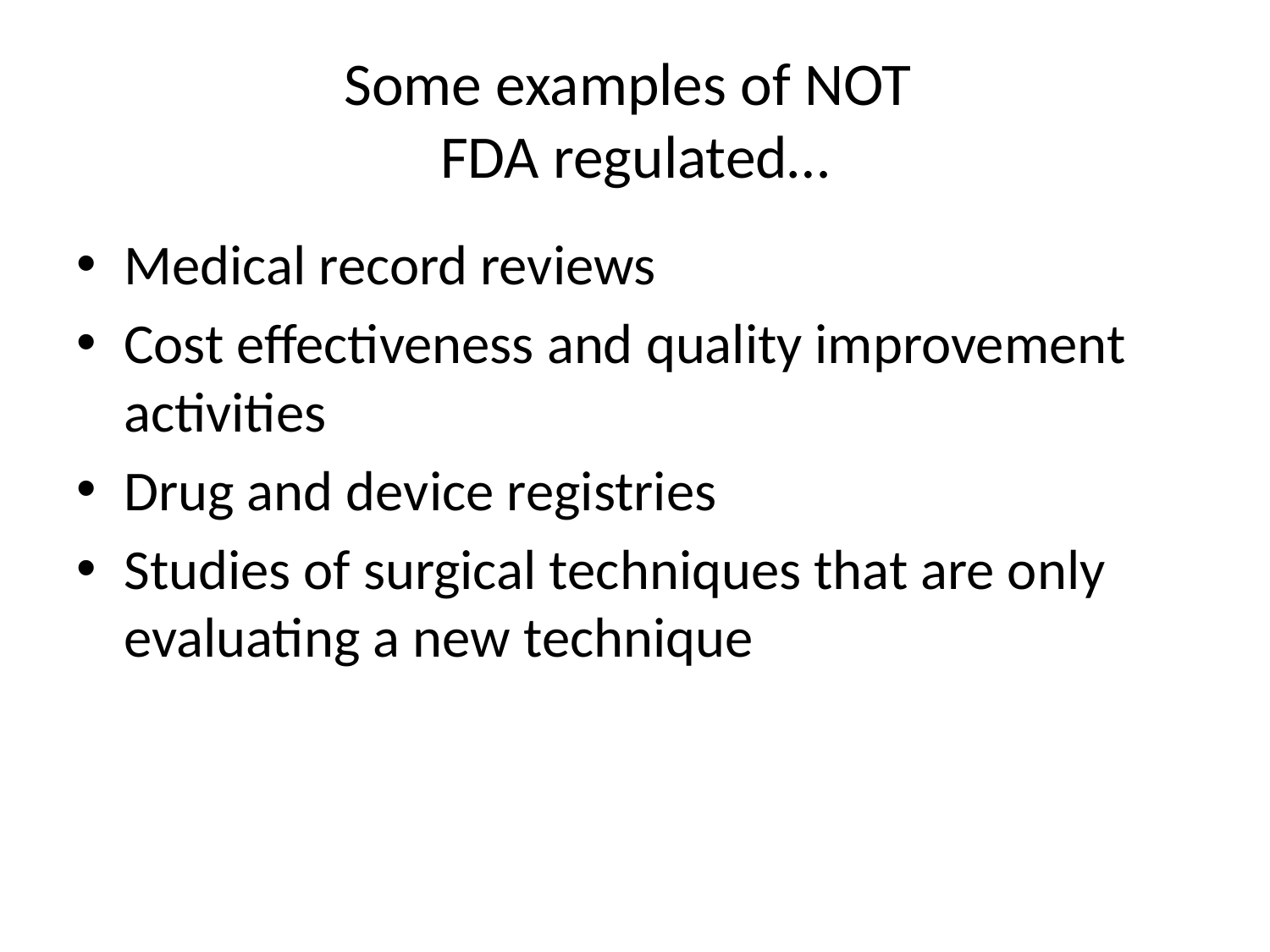

# Some examples of NOT FDA regulated…
Medical record reviews
Cost effectiveness and quality improvement activities
Drug and device registries
Studies of surgical techniques that are only evaluating a new technique